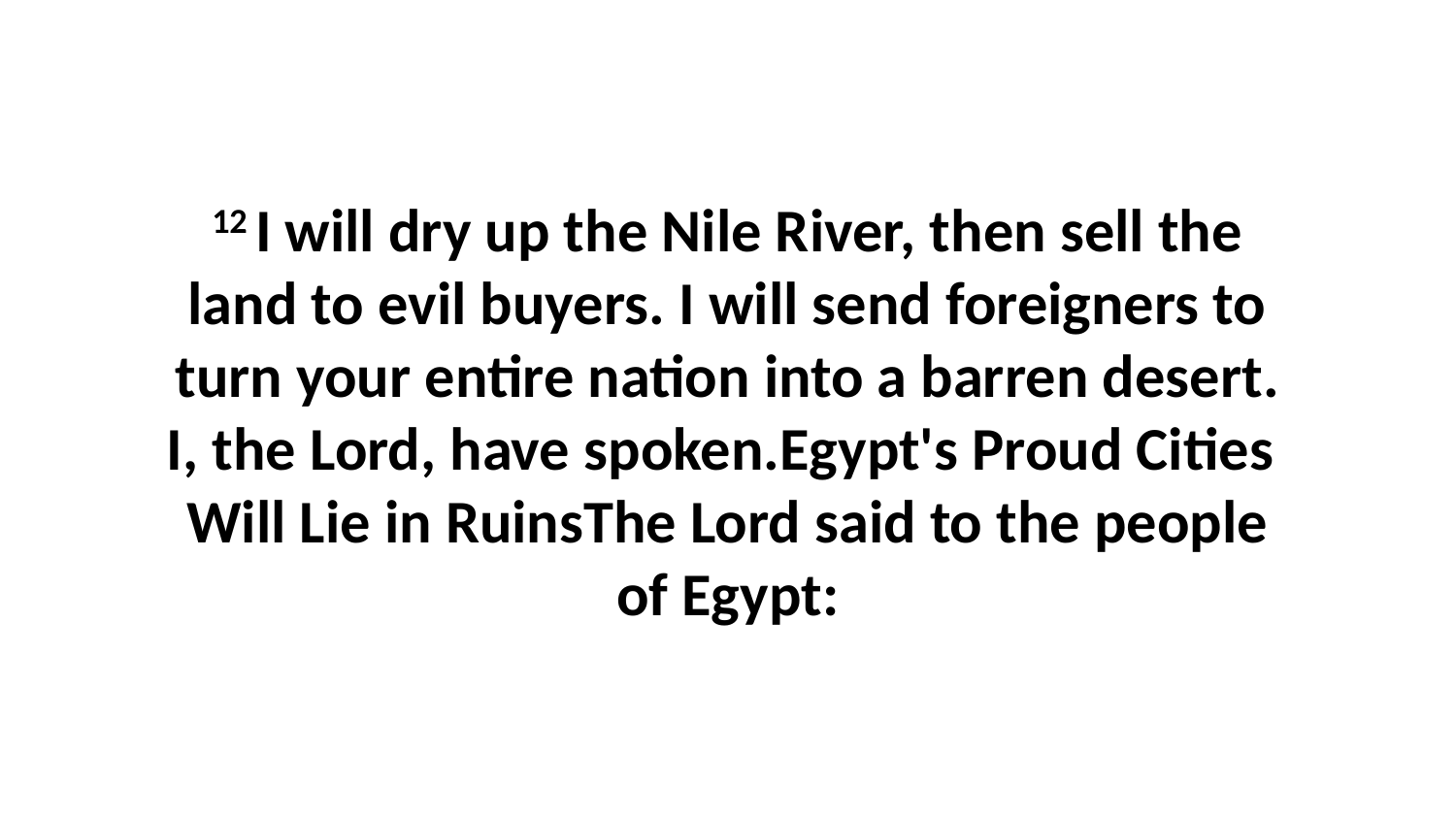

12 I will dry up the Nile River, then sell the land to evil buyers. I will send foreigners to turn your entire nation into a barren desert. I, the Lord, have spoken.Egypt's Proud Cities  Will Lie in RuinsThe Lord said to the people of Egypt: